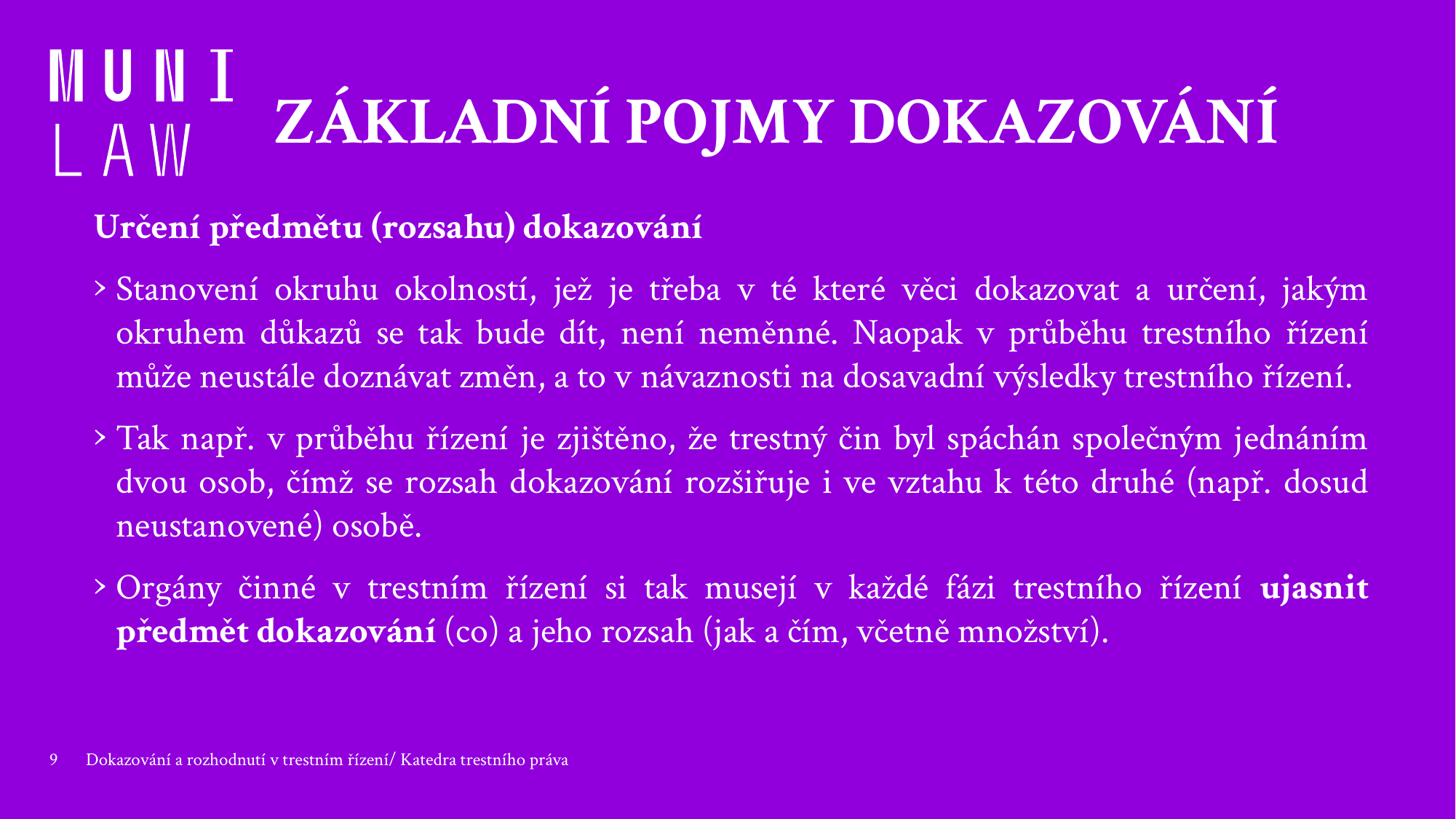

# Základní pojmy dokazování
Určení předmětu (rozsahu) dokazování
Stanovení okruhu okolností, jež je třeba v té které věci dokazovat a určení, jakým okruhem důkazů se tak bude dít, není neměnné. Naopak v průběhu trestního řízení může neustále doznávat změn, a to v návaznosti na dosavadní výsledky trestního řízení.
Tak např. v průběhu řízení je zjištěno, že trestný čin byl spáchán společným jednáním dvou osob, čímž se rozsah dokazování rozšiřuje i ve vztahu k této druhé (např. dosud neustanovené) osobě.
Orgány činné v trestním řízení si tak musejí v každé fázi trestního řízení ujasnit předmět dokazování (co) a jeho rozsah (jak a čím, včetně množství).
9
Dokazování a rozhodnutí v trestním řízení/ Katedra trestního práva